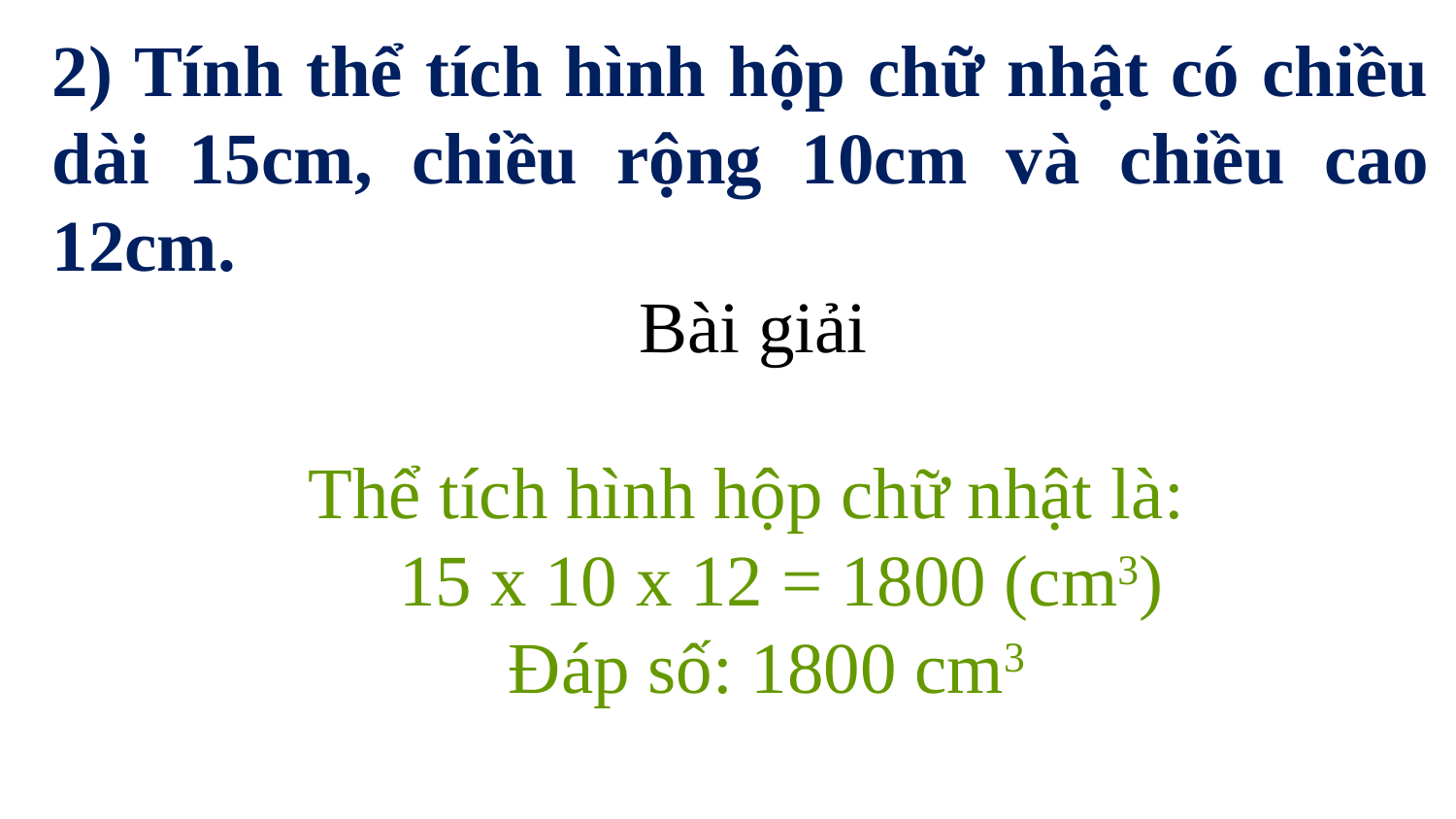

2) Tính thể tích hình hộp chữ nhật có chiều dài 15cm, chiều rộng 10cm và chiều cao 12cm.
Bài giải
Thể tích hình hộp chữ nhật là:
     15 x 10 x 12 = 1800 (cm3)
           Đáp số: 1800 cm3